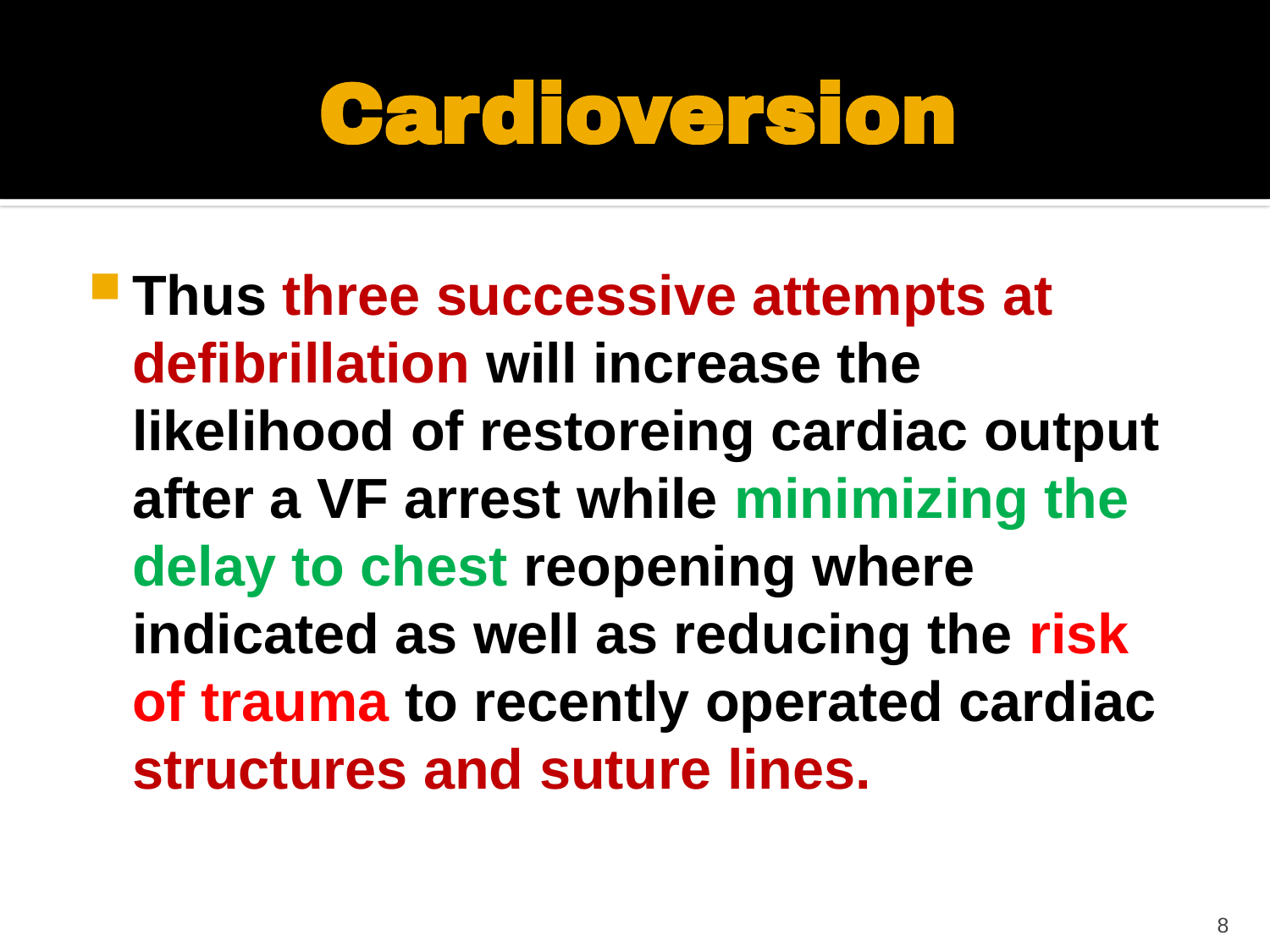

# Cardioversion
Thus three successive attempts at defibrillation will increase the likelihood of restoreing cardiac output after a VF arrest while minimizing the delay to chest reopening where indicated as well as reducing the risk of trauma to recently operated cardiac structures and suture lines.
8